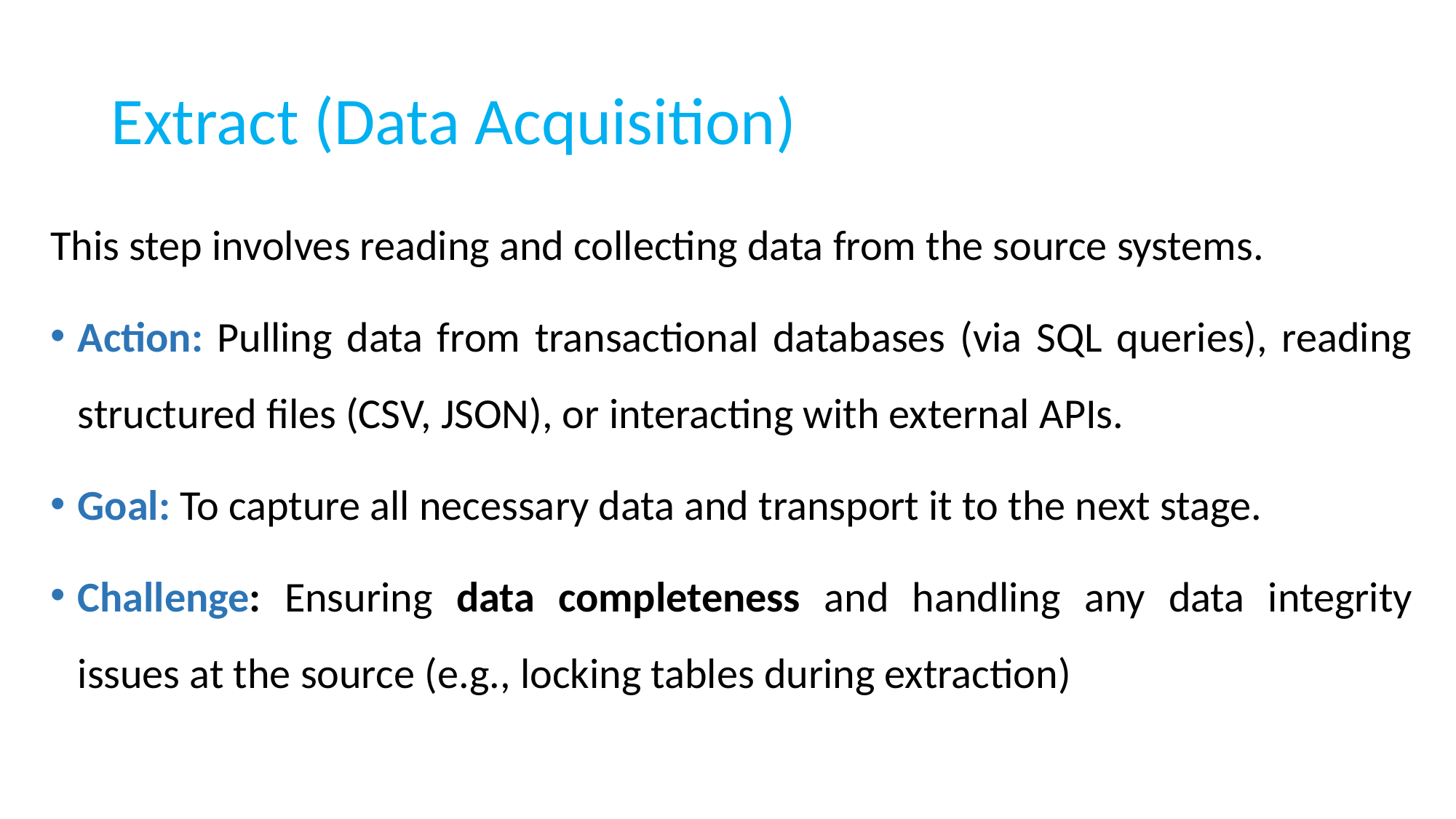

# Extract (Data Acquisition)
This step involves reading and collecting data from the source systems.
Action: Pulling data from transactional databases (via SQL queries), reading structured files (CSV, JSON), or interacting with external APIs.
Goal: To capture all necessary data and transport it to the next stage.
Challenge: Ensuring data completeness and handling any data integrity issues at the source (e.g., locking tables during extraction)